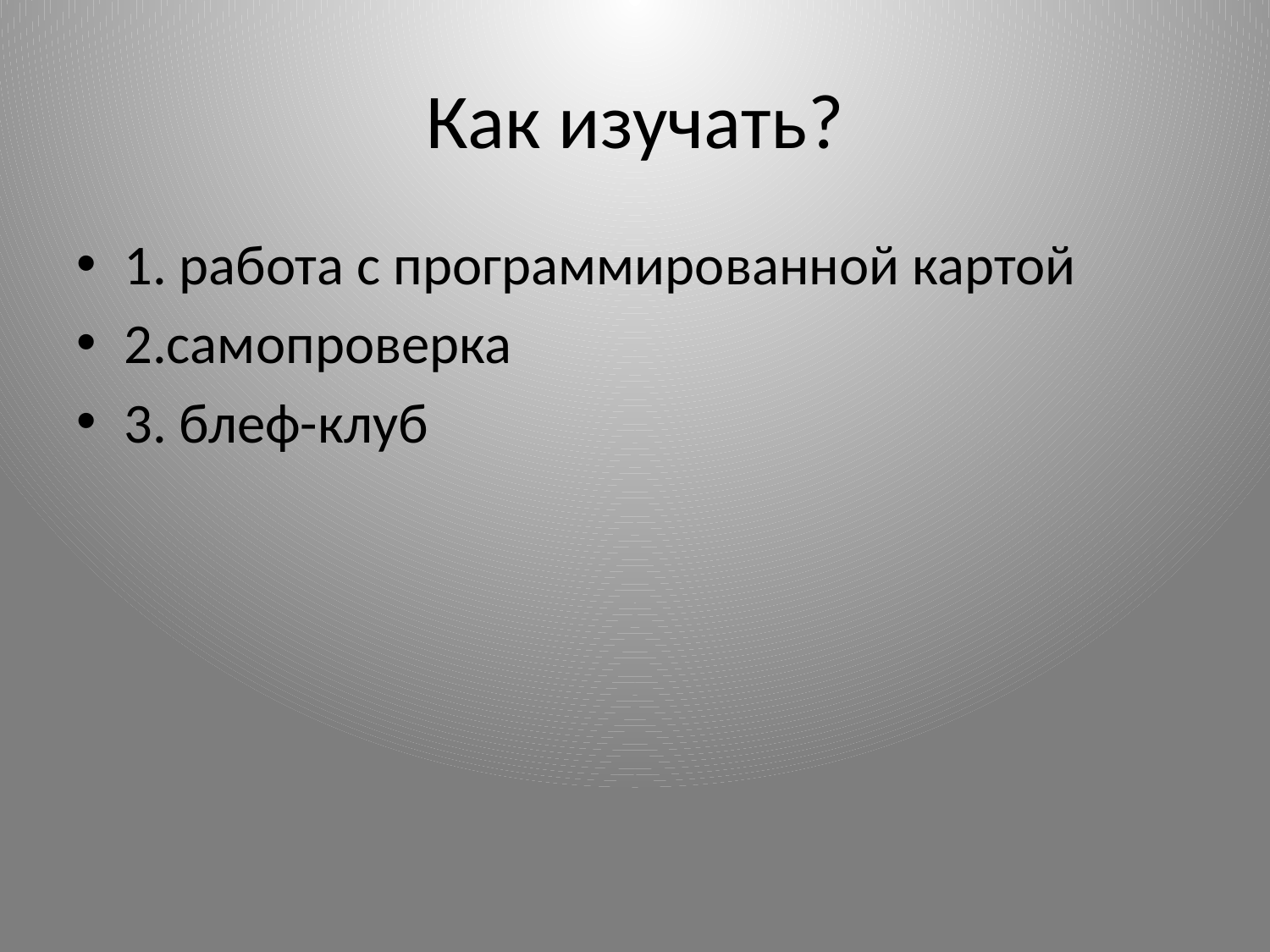

# Как изучать?
1. работа с программированной картой
2.самопроверка
3. блеф-клуб